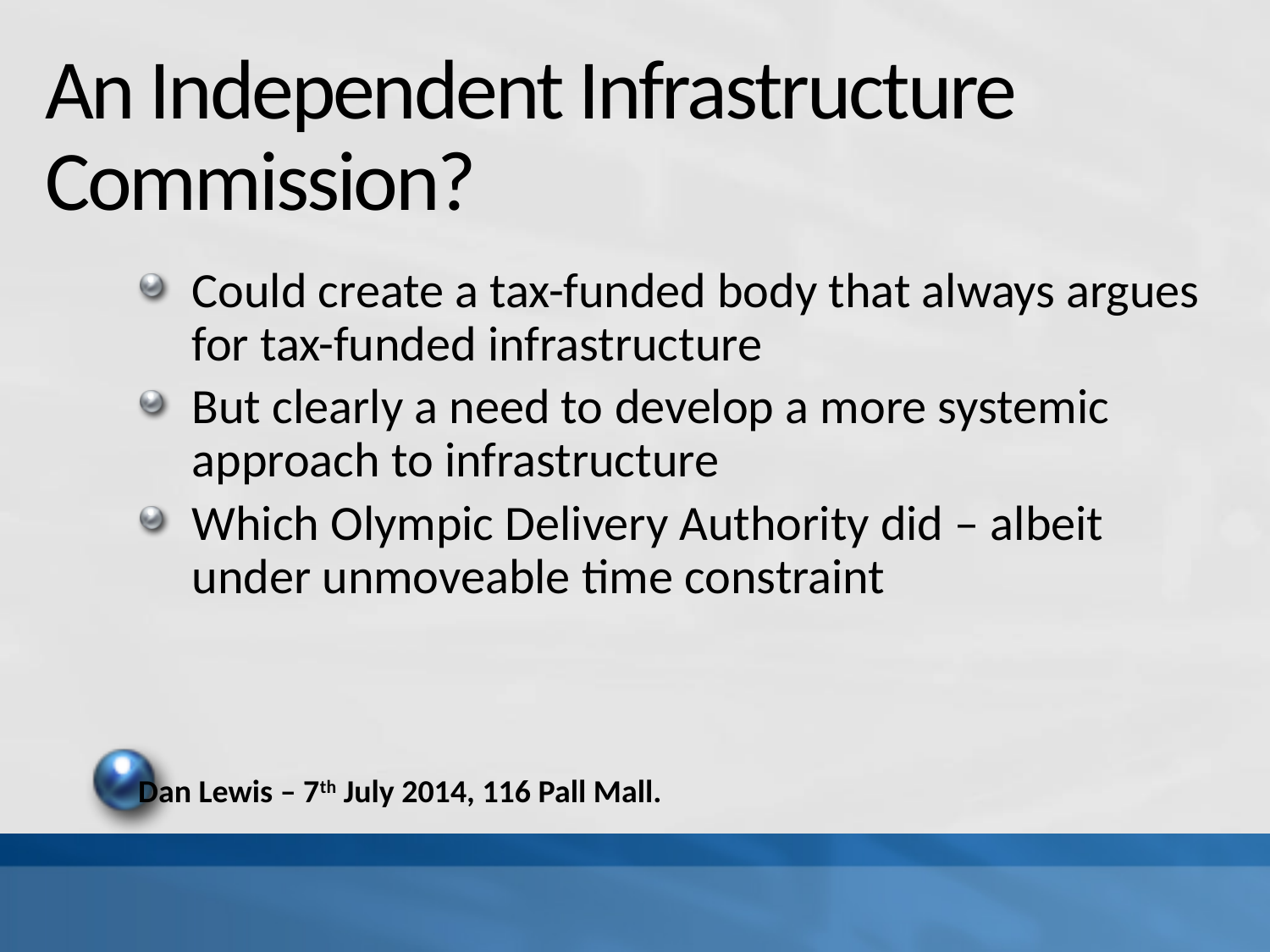

# An Independent Infrastructure Commission?

Could create a tax-funded body that always argues for tax-funded infrastructure
But clearly a need to develop a more systemic approach to infrastructure
Which Olympic Delivery Authority did – albeit under unmoveable time constraint

Dan Lewis – 7th July 2014, 116 Pall Mall.